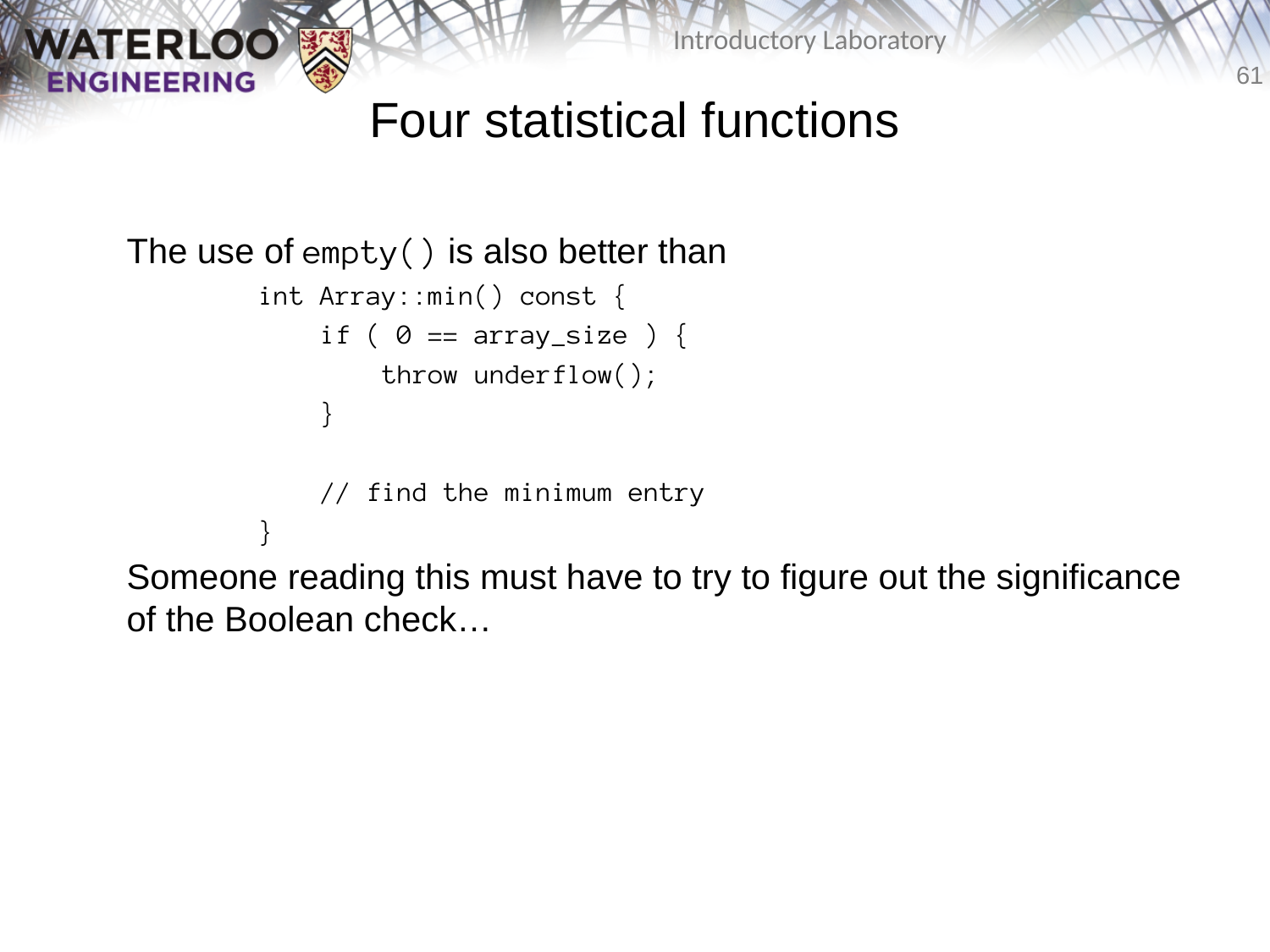

# Four statistical functions
	The use of empty() is also better than
int Array::min() const {
    if ( 0 == array_size ) {
        throw underflow();
    }

    // find the minimum entry
}
	Someone reading this must have to try to figure out the significance of the Boolean check…